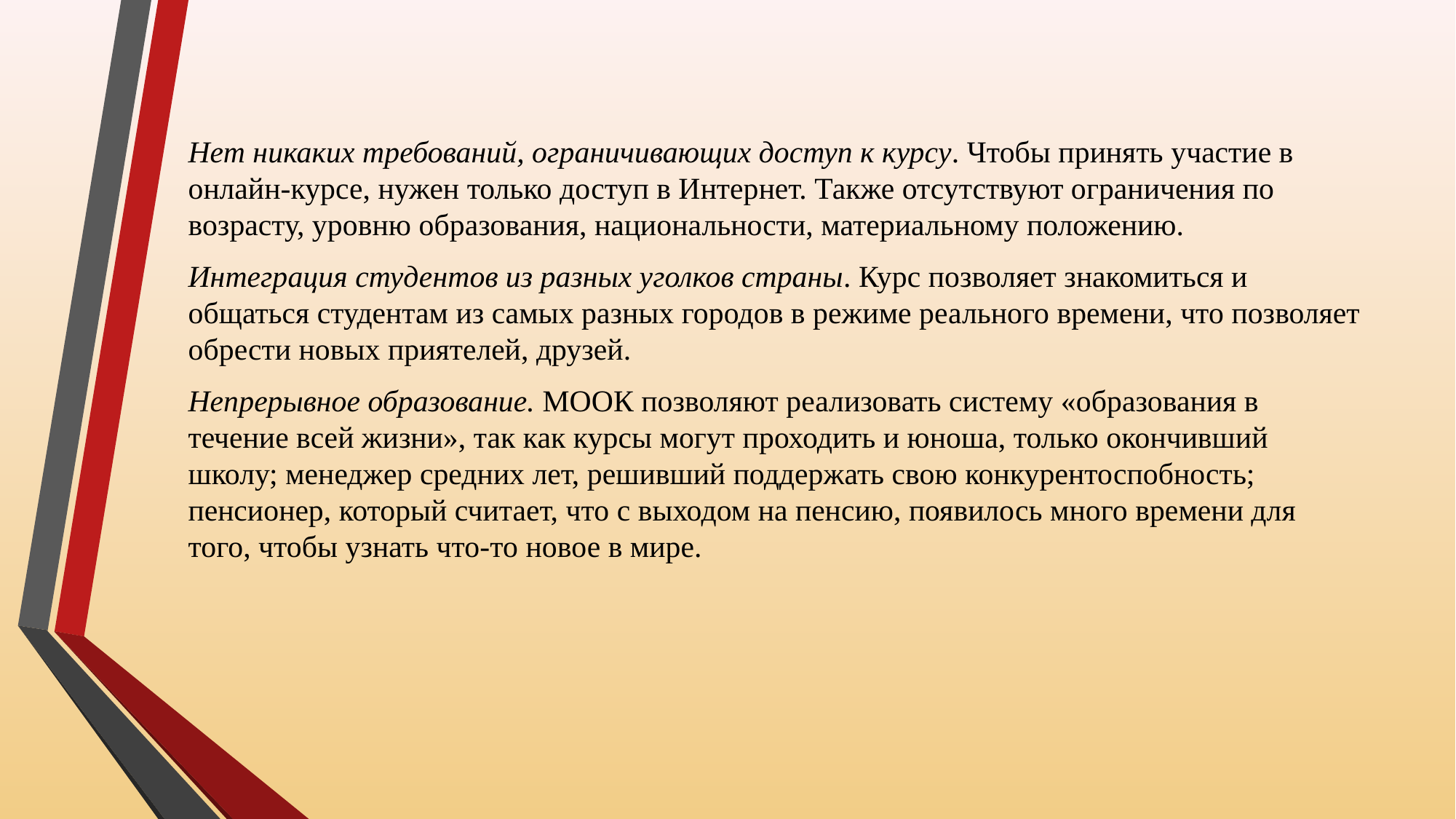

Нет никаких требований, ограничивающих доступ к курсу. Чтобы принять участие в онлайн-курсе, нужен только доступ в Интернет. Также отсутствуют ограничения по возрасту, уровню образования, национальности, материальному положению.
Интеграция студентов из разных уголков страны. Курс позволяет знакомиться и общаться студентам из самых разных городов в режиме реального времени, что позволяет обрести новых приятелей, друзей.
Непрерывное образование. MOOК позволяют реализовать систему «образования в течение всей жизни», так как курсы могут проходить и юноша, только окончивший школу; менеджер средних лет, решивший поддержать свою конкурентоспобность; пенсионер, который считает, что с выходом на пенсию, появилось много времени для того, чтобы узнать что-то новое в мире.